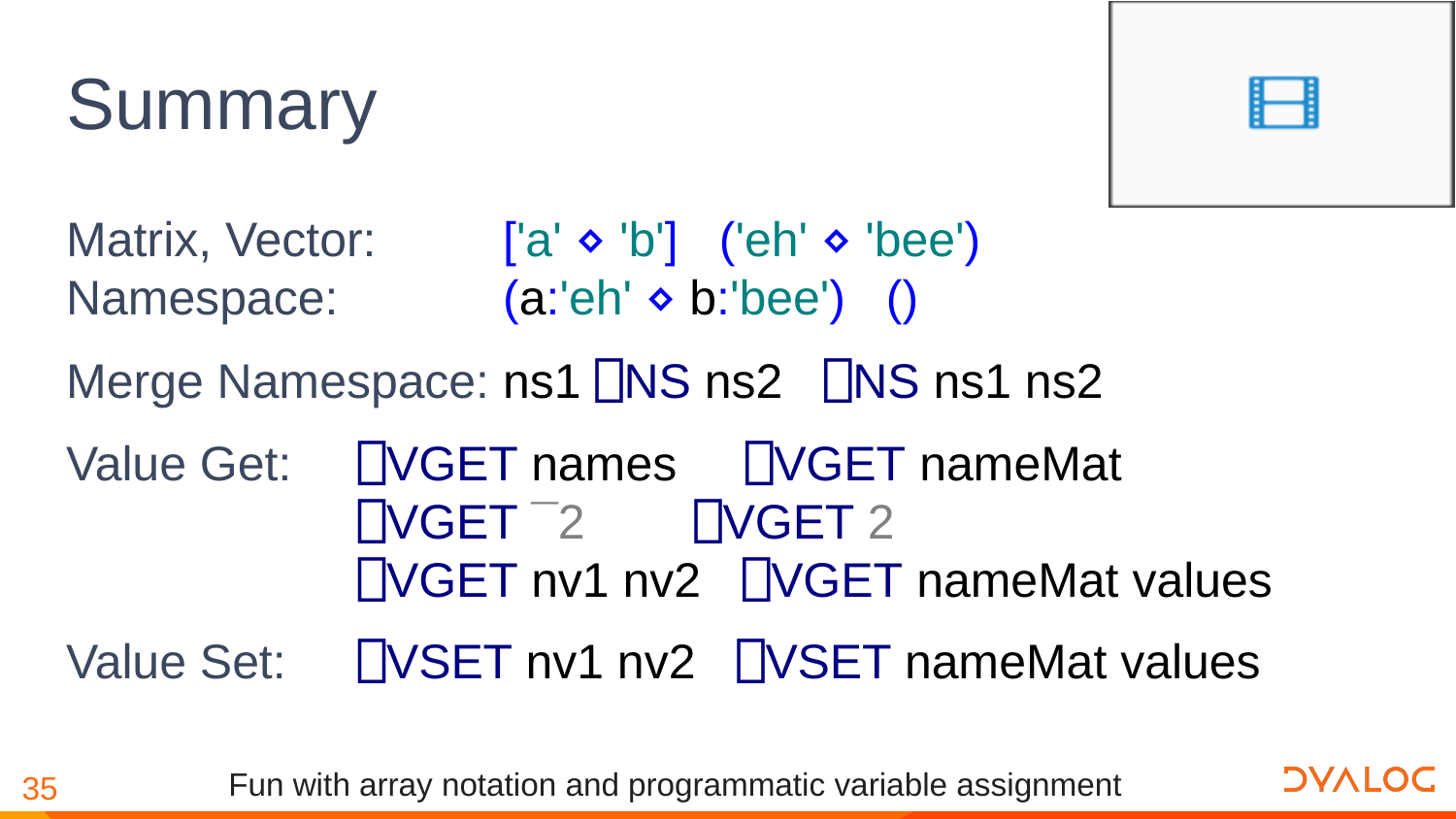

# Summary
Matrix, Vector:	['a' ⋄ 'b']   ('eh' ⋄ 'bee')
Namespace:		(a:'eh' ⋄ b:'bee')   ()
Merge Namespace:	ns1 ⎕NS ns2   ⎕NS ns1 ns2
Value Get:	⎕VGET names     ⎕VGET nameMat
		⎕VGET ¯2        ⎕VGET 2
		⎕VGET nv1 nv2   ⎕VGET nameMat values
Value Set:	⎕VSET nv1 nv2   ⎕VSET nameMat values